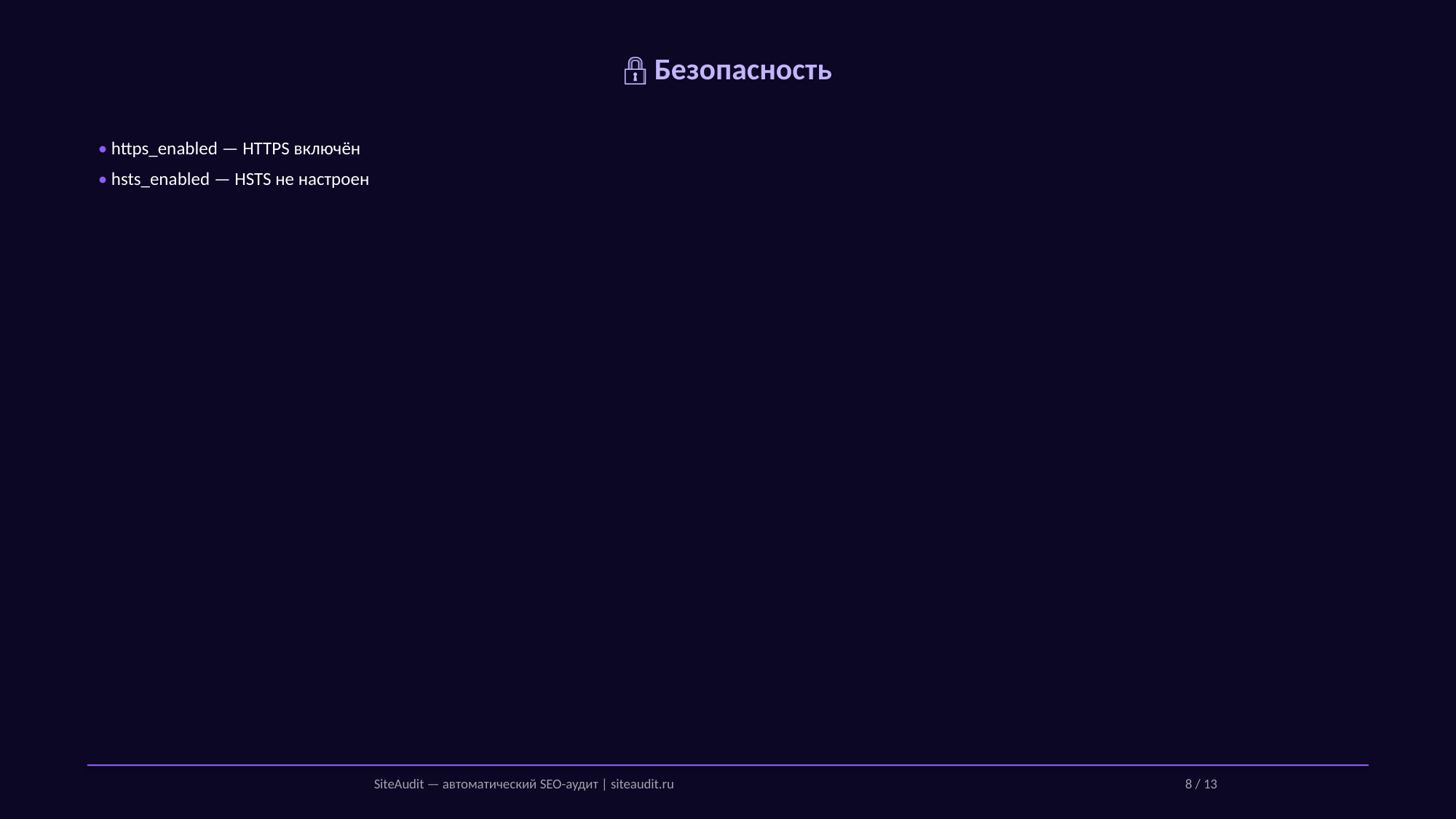

🔒 Безопасность
• https_enabled — HTTPS включён
• hsts_enabled — HSTS не настроен

SiteAudit — автоматический SEO-аудит | siteaudit.ru
8 / 13